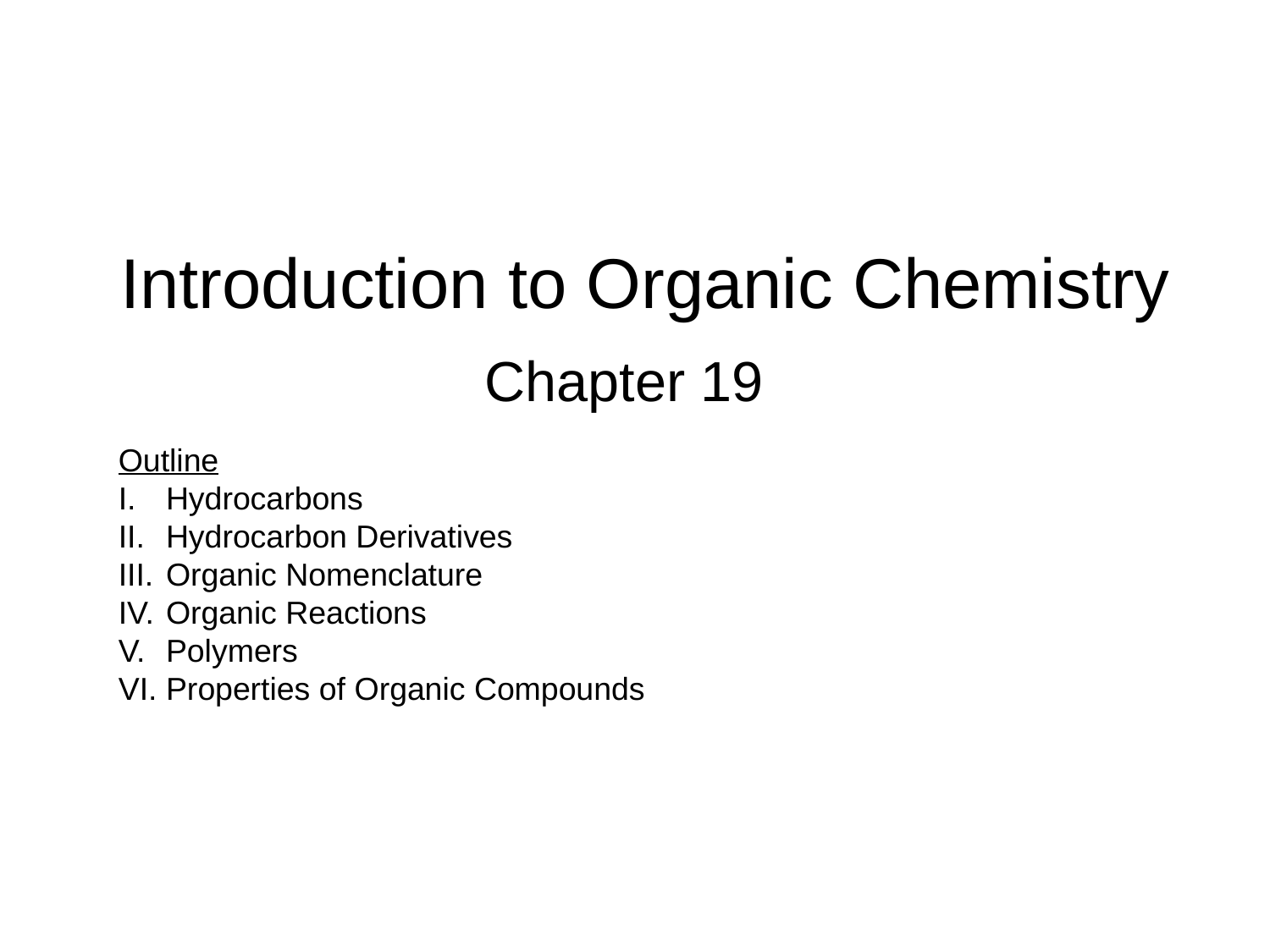

# Introduction to Organic Chemistry
Chapter 19
Outline
Hydrocarbons
Hydrocarbon Derivatives
Organic Nomenclature
Organic Reactions
Polymers
Properties of Organic Compounds